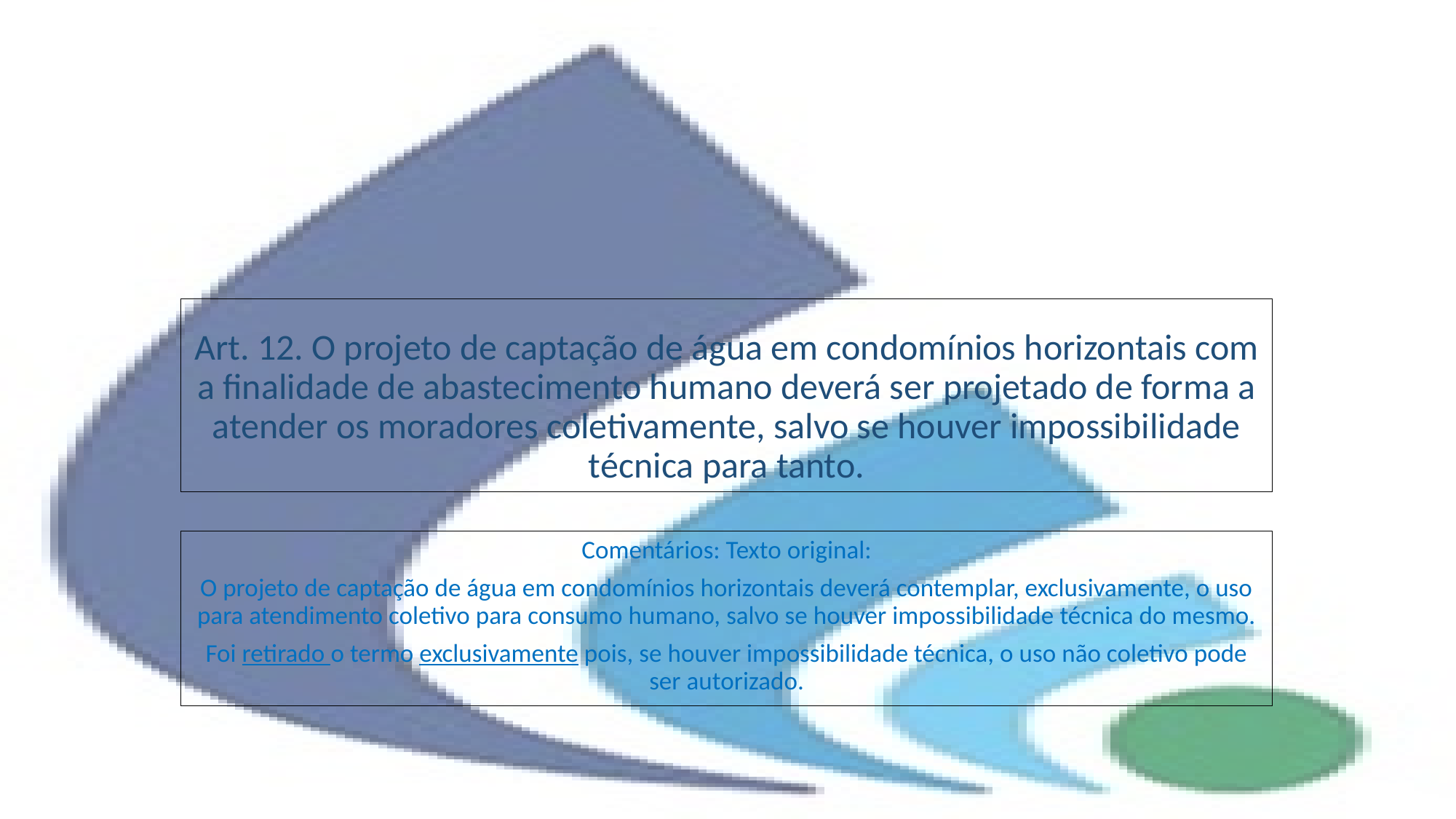

# Art. 12. O projeto de captação de água em condomínios horizontais com a finalidade de abastecimento humano deverá ser projetado de forma a atender os moradores coletivamente, salvo se houver impossibilidade técnica para tanto.
Comentários: Texto original:
O projeto de captação de água em condomínios horizontais deverá contemplar, exclusivamente, o uso para atendimento coletivo para consumo humano, salvo se houver impossibilidade técnica do mesmo.
Foi retirado o termo exclusivamente pois, se houver impossibilidade técnica, o uso não coletivo pode ser autorizado.